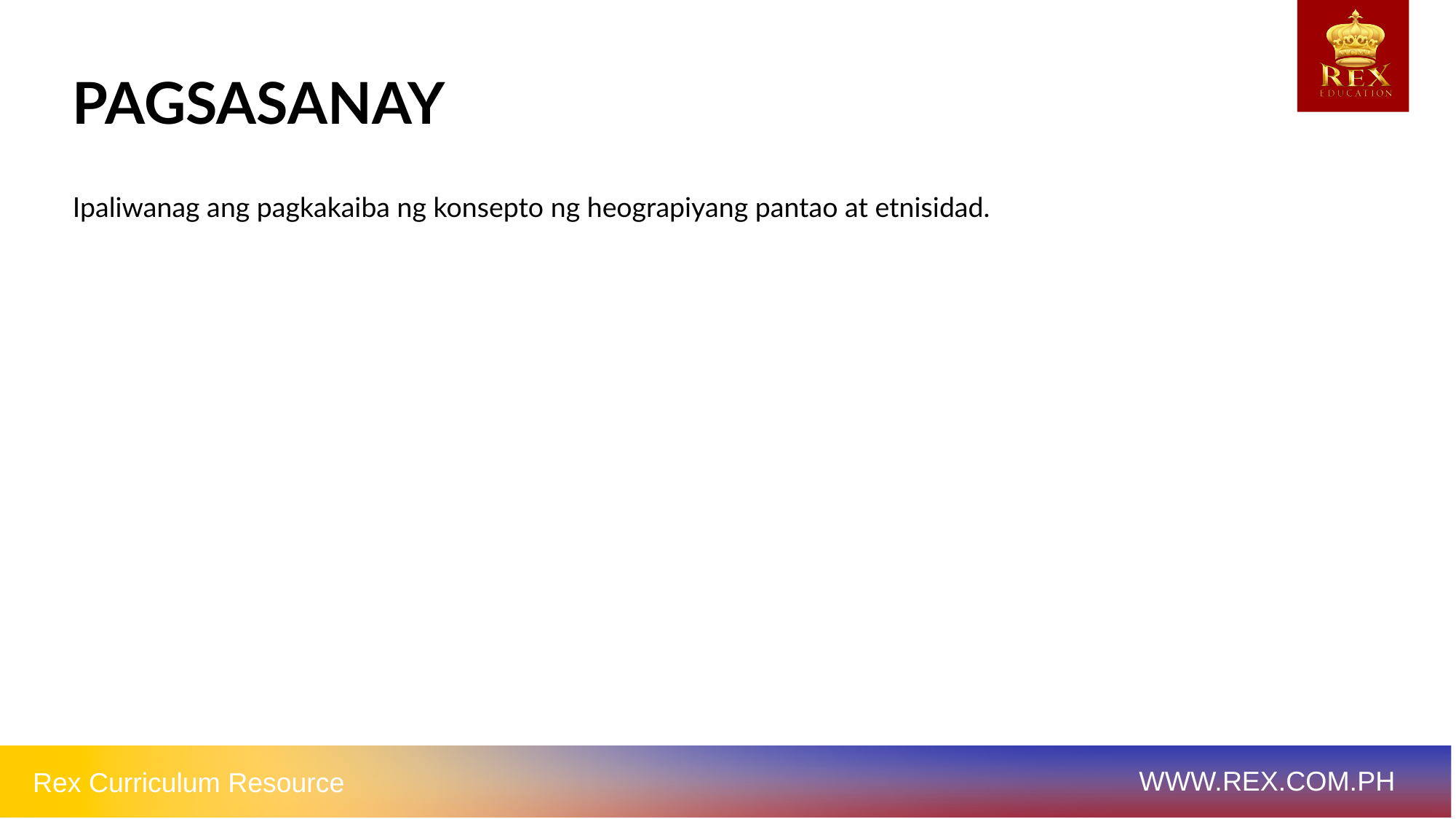

# PAGSASANAY
Ipaliwanag ang pagkakaiba ng konsepto ng heograpiyang pantao at etnisidad.